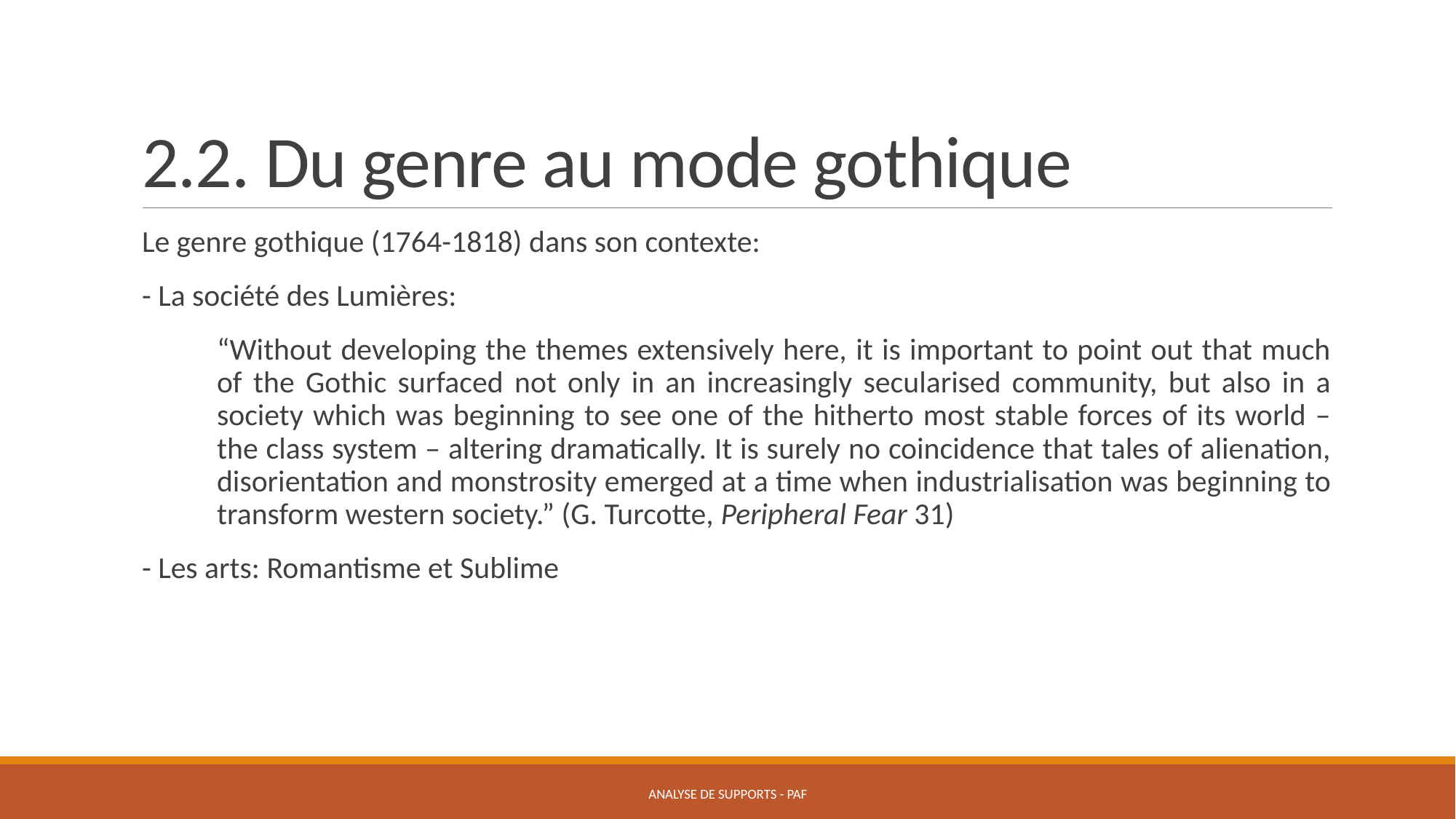

# 2.2. Du genre au mode gothique
Le genre gothique (1764-1818) dans son contexte:
- La société des Lumières:
“Without developing the themes extensively here, it is important to point out that much of the Gothic surfaced not only in an increasingly secularised community, but also in a society which was beginning to see one of the hitherto most stable forces of its world – the class system – altering dramatically. It is surely no coincidence that tales of alienation, disorientation and monstrosity emerged at a time when industrialisation was beginning to transform western society.” (G. Turcotte, Peripheral Fear 31)
- Les arts: Romantisme et Sublime

Analyse de supports - PAF